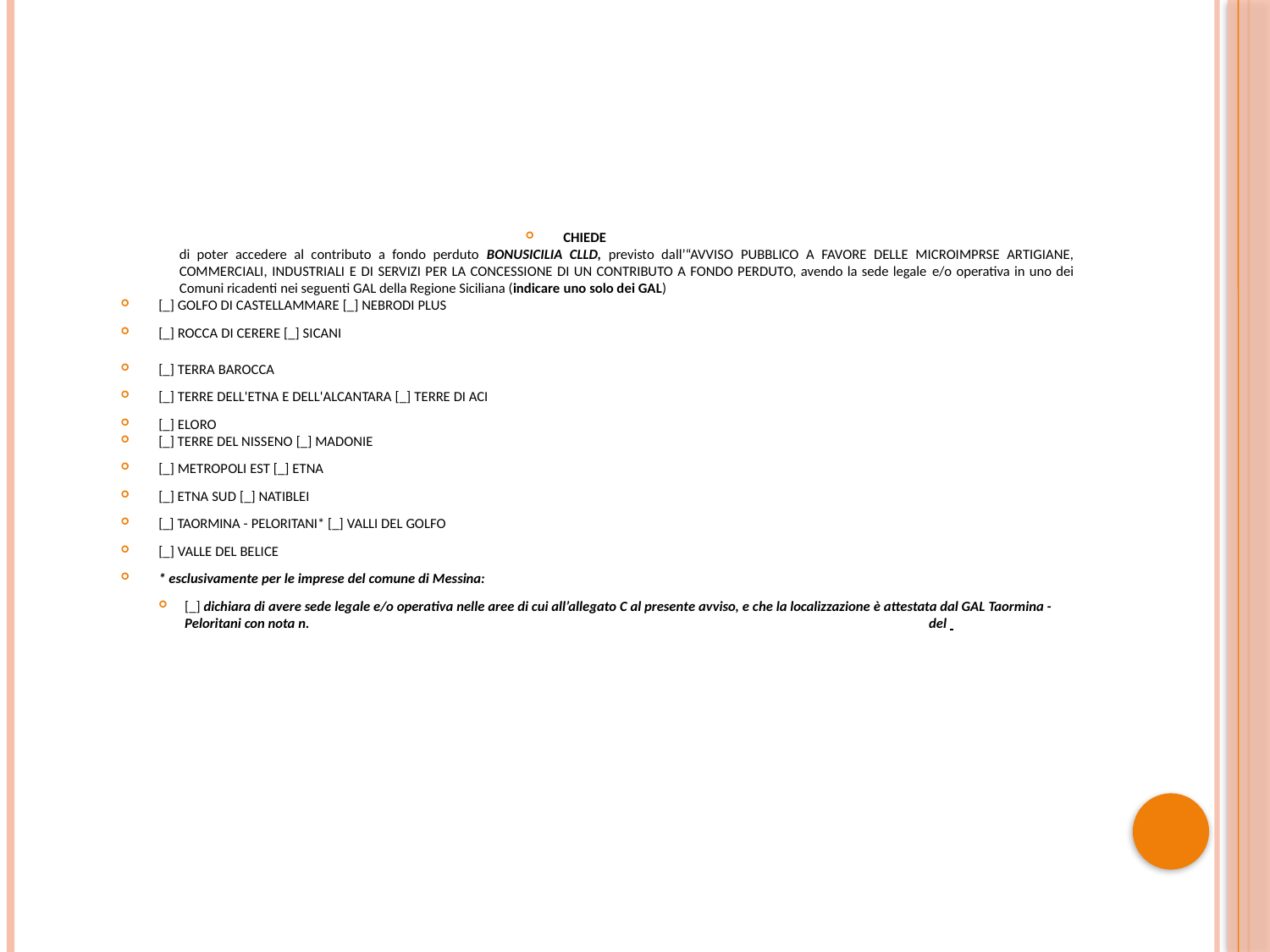

#
CHIEDE
di poter accedere al contributo a fondo perduto BONUSICILIA CLLD, previsto dall’“AVVISO PUBBLICO A FAVORE DELLE MICROIMPRSE ARTIGIANE, COMMERCIALI, INDUSTRIALI E DI SERVIZI PER LA CONCESSIONE DI UN CONTRIBUTO A FONDO PERDUTO, avendo la sede legale e/o operativa in uno dei Comuni ricadenti nei seguenti GAL della Regione Siciliana (indicare uno solo dei GAL)
[_] GOLFO DI CASTELLAMMARE [_] NEBRODI PLUS
[_] ROCCA DI CERERE [_] SICANI
[_] TERRA BAROCCA
[_] TERRE DELL'ETNA E DELL'ALCANTARA [_] TERRE DI ACI
[_] ELORO
[_] TERRE DEL NISSENO [_] MADONIE
[_] METROPOLI EST [_] ETNA
[_] ETNA SUD [_] NATIBLEI
[_] TAORMINA - PELORITANI* [_] VALLI DEL GOLFO
[_] VALLE DEL BELICE
* esclusivamente per le imprese del comune di Messina:
[_] dichiara di avere sede legale e/o operativa nelle aree di cui all’allegato C al presente avviso, e che la localizzazione è attestata dal GAL Taormina - Peloritani con nota n.	del